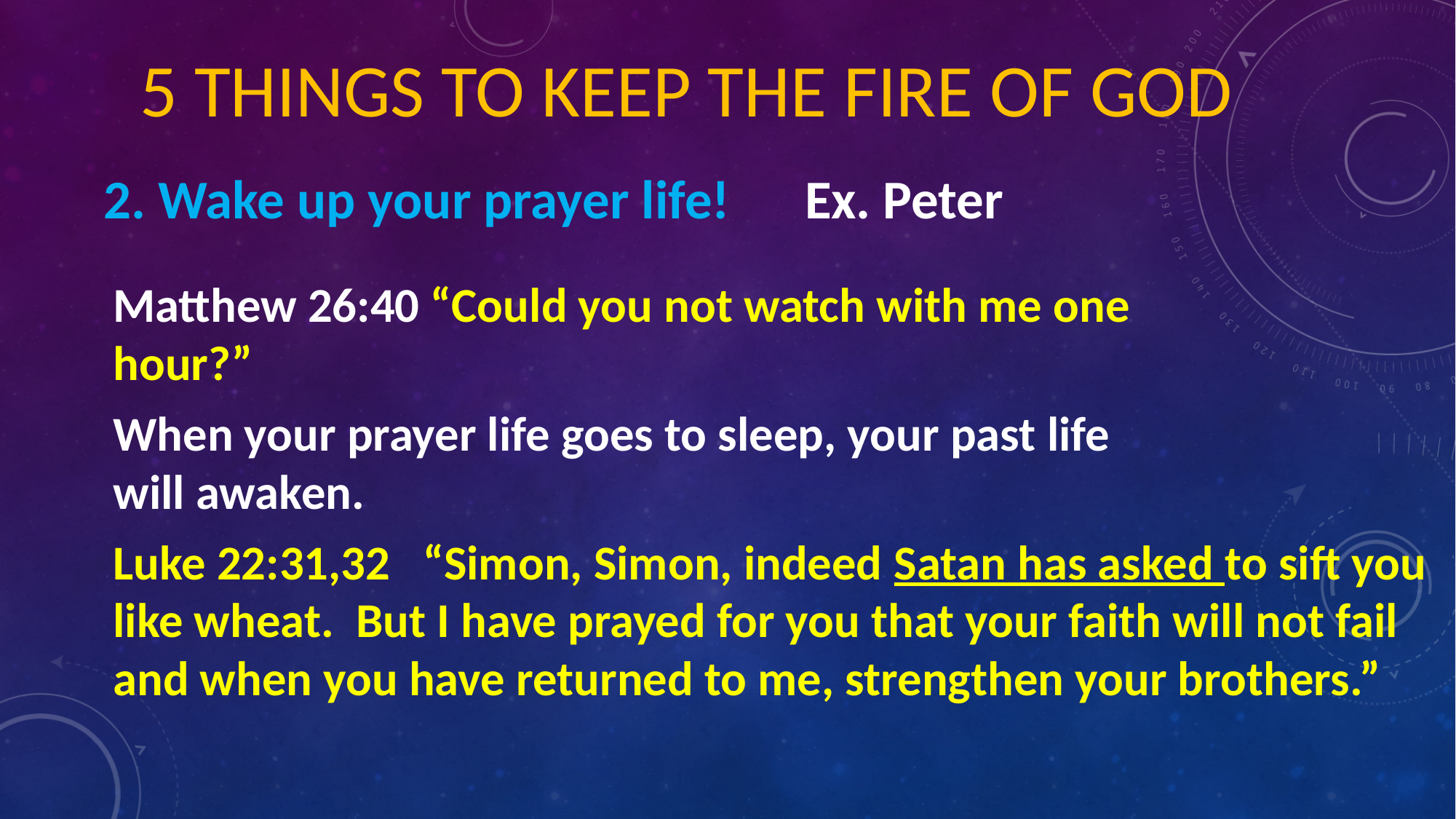

# 5 things to Keep the fire of God
2. Wake up your prayer life!      Ex. Peter
Matthew 26:40 “Could you not watch with me one hour?”
When your prayer life goes to sleep, your past life will awaken.
Luke 22:31,32   “Simon, Simon, indeed Satan has asked to sift you like wheat.  But I have prayed for you that your faith will not fail and when you have returned to me, strengthen your brothers.”